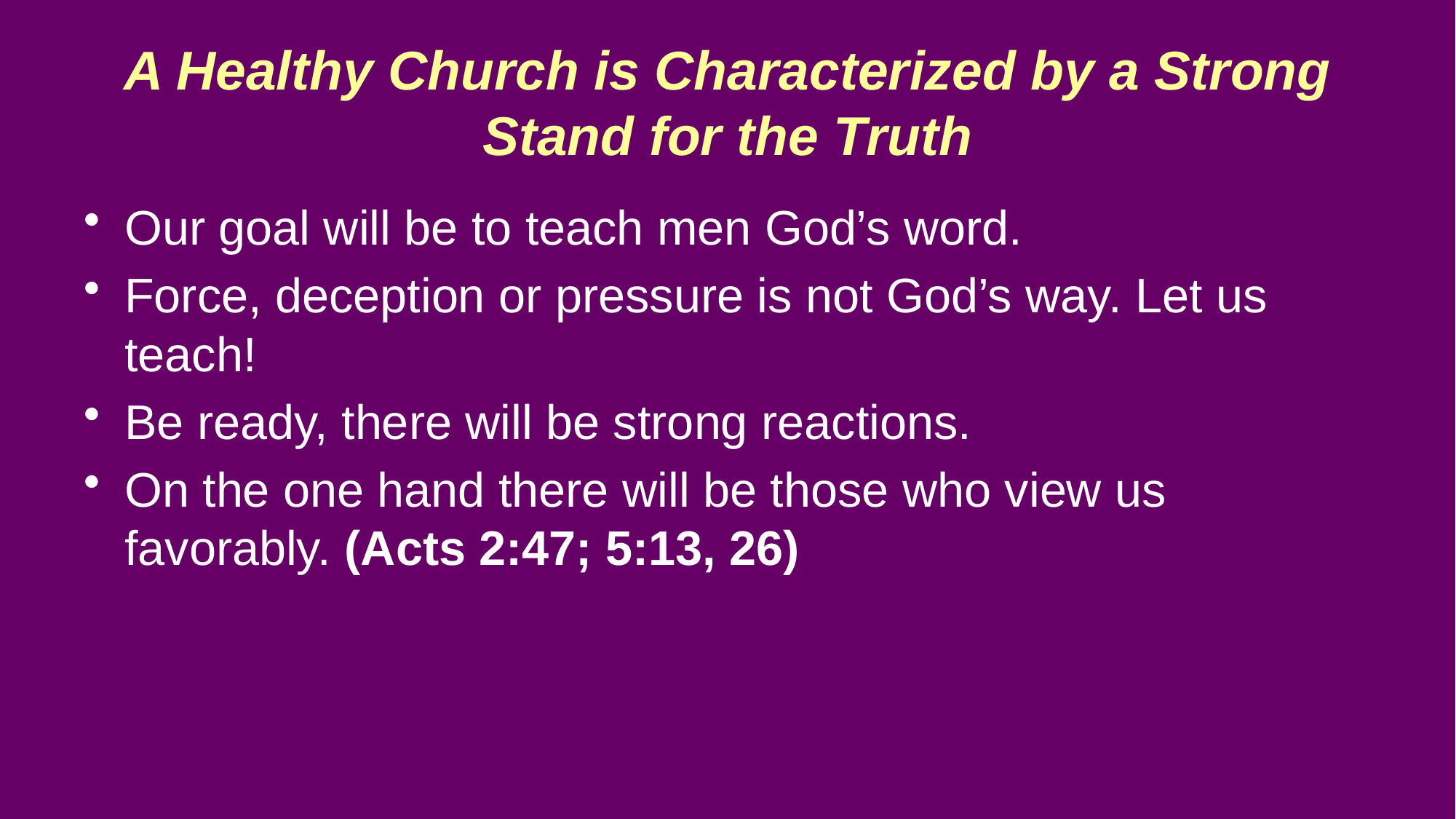

# A Healthy Church is Characterized by a Strong Stand for the Truth
Our goal will be to teach men God’s word.
Force, deception or pressure is not God’s way. Let us teach!
Be ready, there will be strong reactions.
On the one hand there will be those who view us favorably. (Acts 2:47; 5:13, 26)